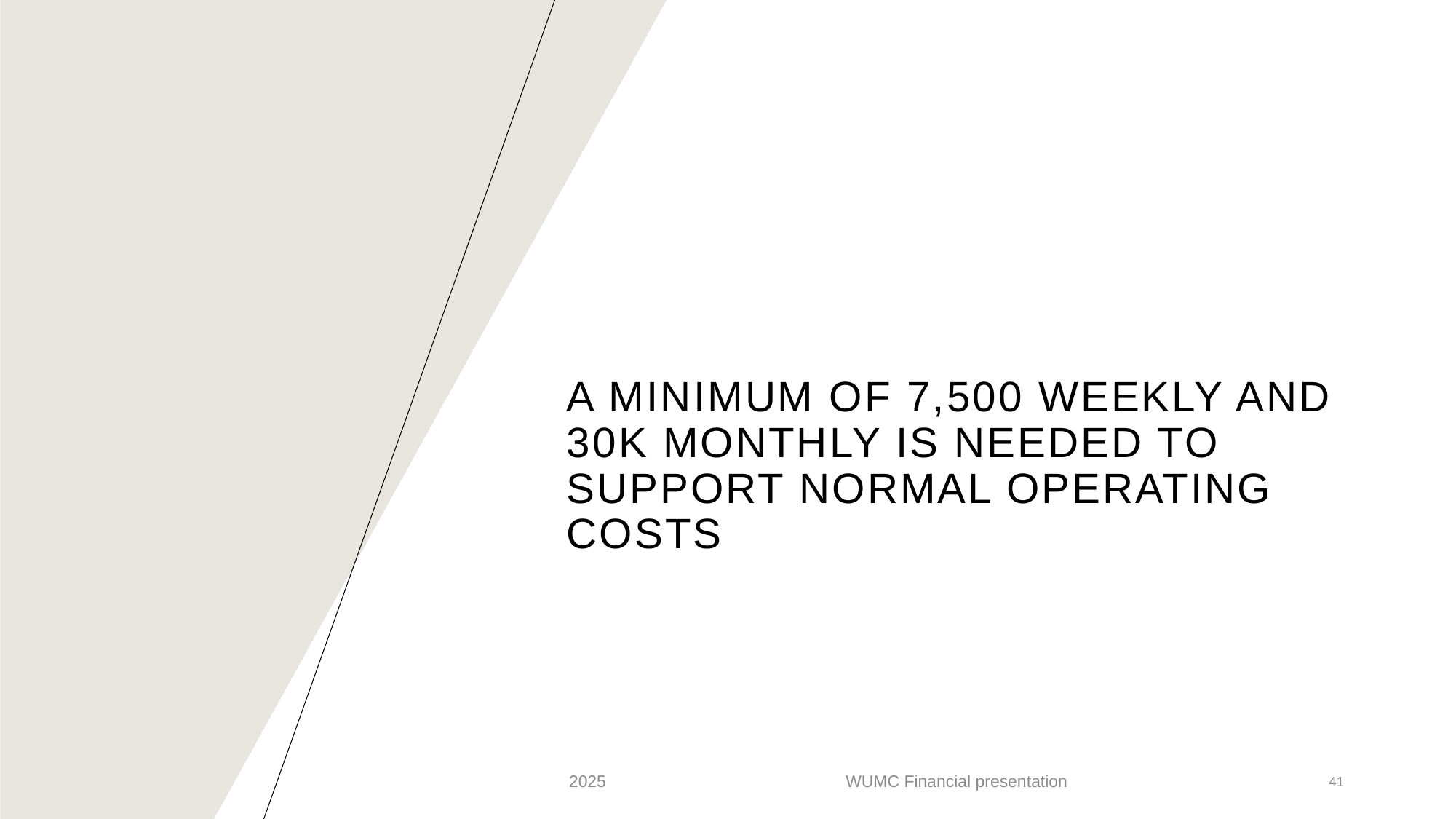

# a minimum of 7,500 weekly and 30K monthly is needed to support NORMAL operating COSTS
2025
WUMC Financial presentation
41